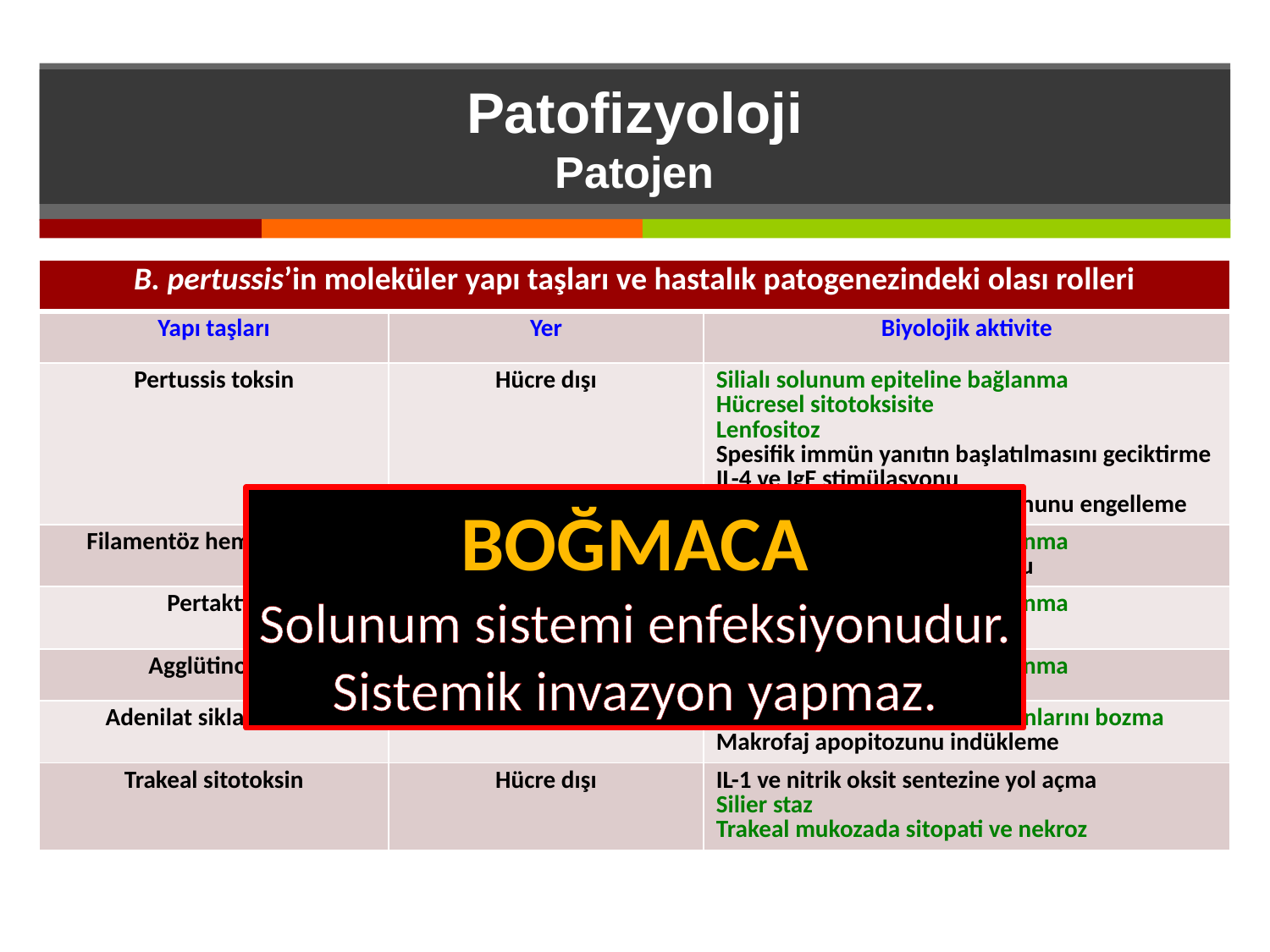

# Patofizyoloji Patojen
| B. pertussis’in moleküler yapı taşları ve hastalık patogenezindeki olası rolleri |  |  |
| --- | --- | --- |
| Yapı taşları | Yer | Biyolojik aktivite |
| Pertussis toksin | Hücre dışı | Silialı solunum epiteline bağlanma Hücresel sitotoksisite Lenfositoz Spesifik immün yanıtın başlatılmasını geciktirme IL-4 ve IgE stimülasyonu Nötrofil ve makrofaj migrasyonunu engelleme |
| Filamentöz hemaglütinin | Hücre yüzeyi | Silialı solunum epiteline bağlanma İn vivo eritrosit agglütinasyonu |
| Pertaktin | Hücre dış membranı | Silialı solunum epiteline bağlanma Nötrofillere karşı direnç |
| Agglütinojen | Hücre yüzeyindeki fimbria | Silialı solunum epiteline bağlanma |
| Adenilat siklaz toksin | Sitoplazma dışı | Lökositlerin fagositer fonksiyonlarını bozma Makrofaj apopitozunu indükleme |
| Trakeal sitotoksin | Hücre dışı | IL-1 ve nitrik oksit sentezine yol açma Silier staz Trakeal mukozada sitopati ve nekroz |
BOĞMACA
Solunum sistemi enfeksiyonudur.
Sistemik invazyon yapmaz.